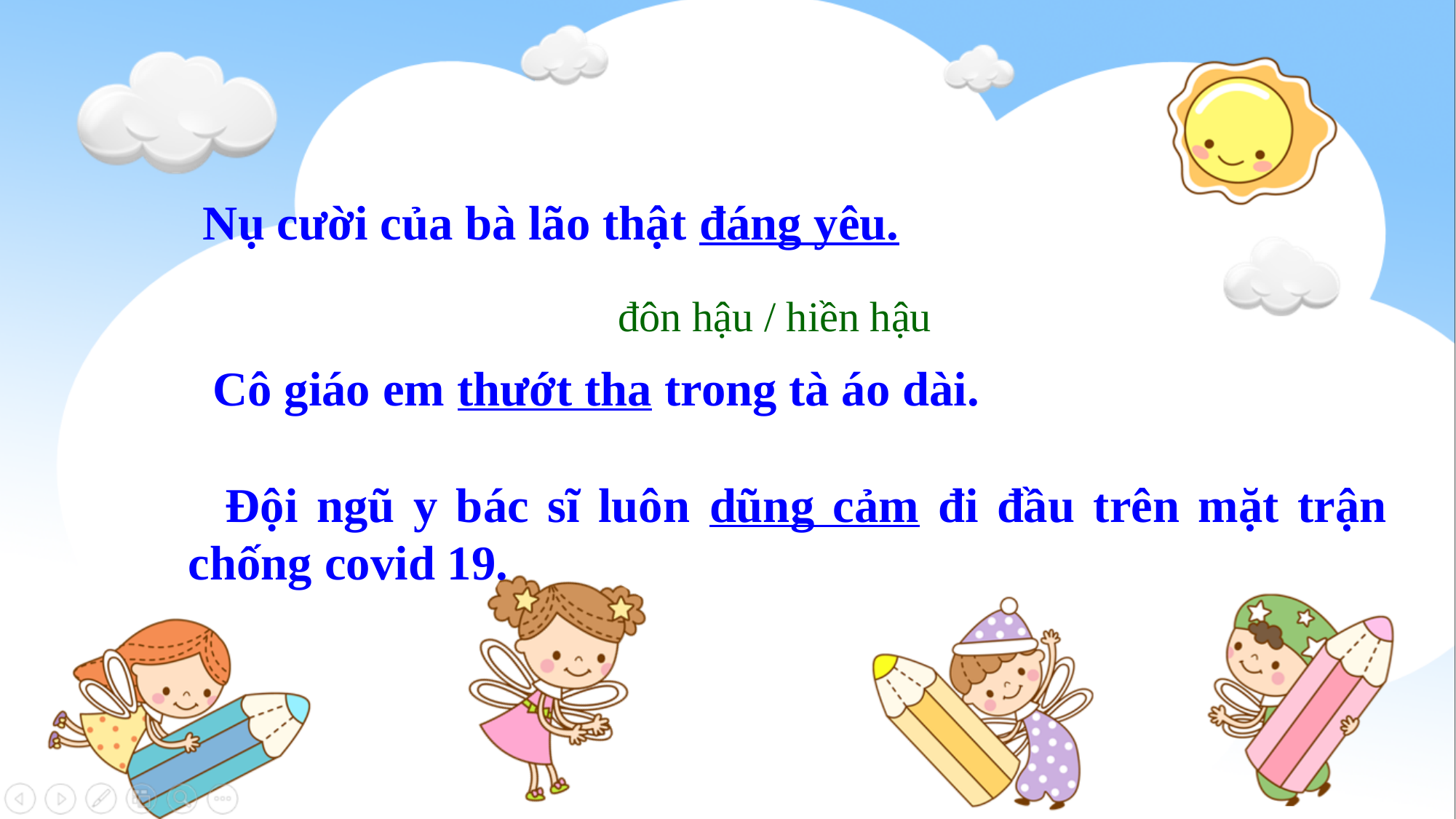

Nụ cười của bà lão thật đáng yêu.
đôn hậu / hiền hậu
  Cô giáo em thướt tha trong tà áo dài.

  Đội ngũ y bác sĩ luôn dũng cảm đi đầu trên mặt trận chống covid 19.